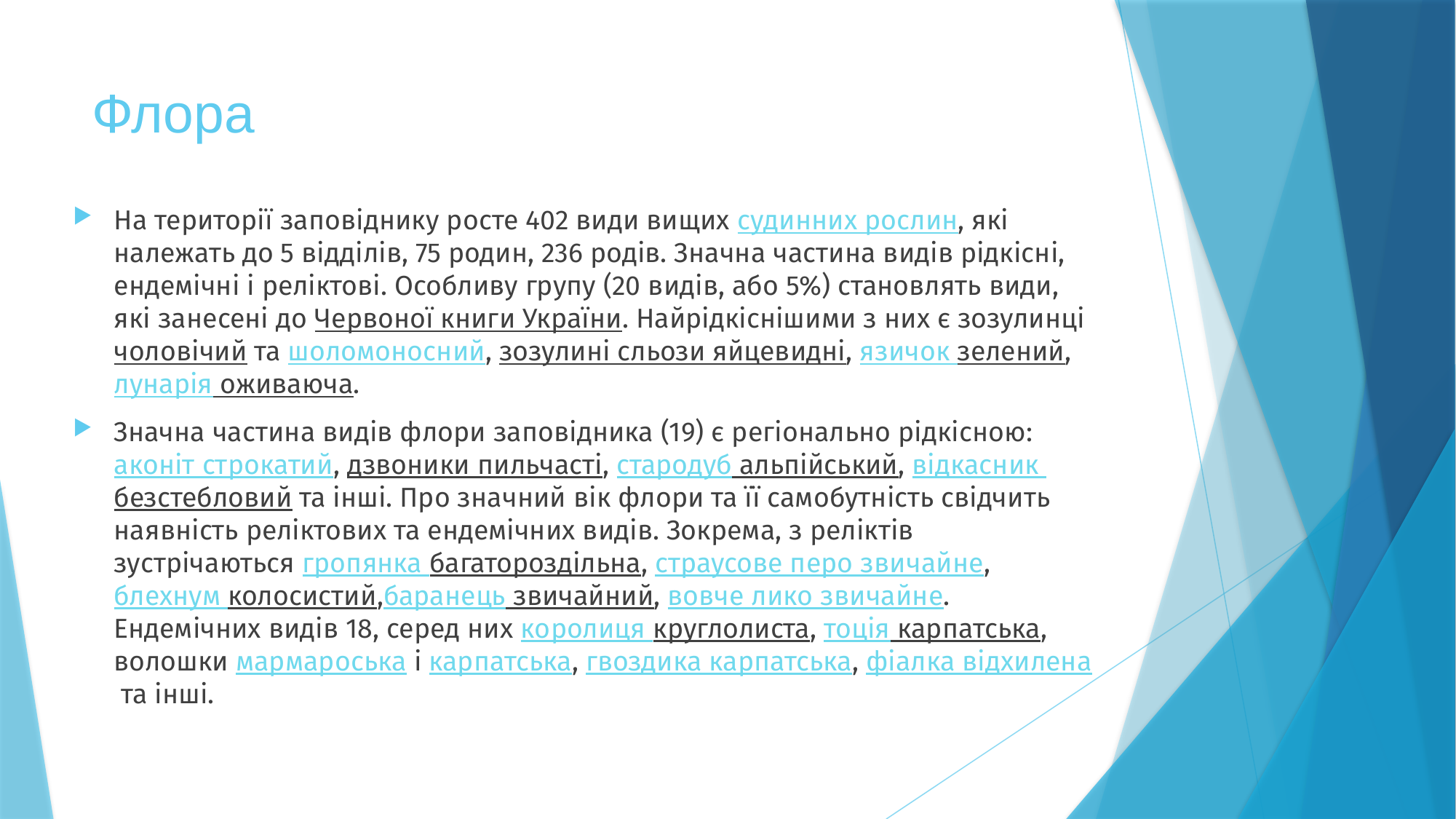

# Флора
На території заповіднику росте 402 види вищих судинних рослин, які належать до 5 відділів, 75 родин, 236 родів. Значна частина видів рідкісні, ендемічні і реліктові. Особливу групу (20 видів, або 5%) становлять види, які занесені до Червоної книги України. Найрідкіснішими з них є зозулинці чоловічий та шоломоносний, зозулині сльози яйцевидні, язичок зелений,лунарія оживаюча.
Значна частина видів флори заповідника (19) є регіонально рідкісною: аконіт строкатий, дзвоники пильчасті, стародуб альпійський, відкасник безстебловий та інші. Про значний вік флори та її самобутність свідчить наявність реліктових та ендемічних видів. Зокрема, з реліктів зустрічаються гропянка багатороздільна, страусове перо звичайне, блехнум колосистий,баранець звичайний, вовче лико звичайне. Ендемічних видів 18, серед них королиця круглолиста, тоція карпатська, волошки мармароська і карпатська, гвоздика карпатська, фіалка відхилена та інші.